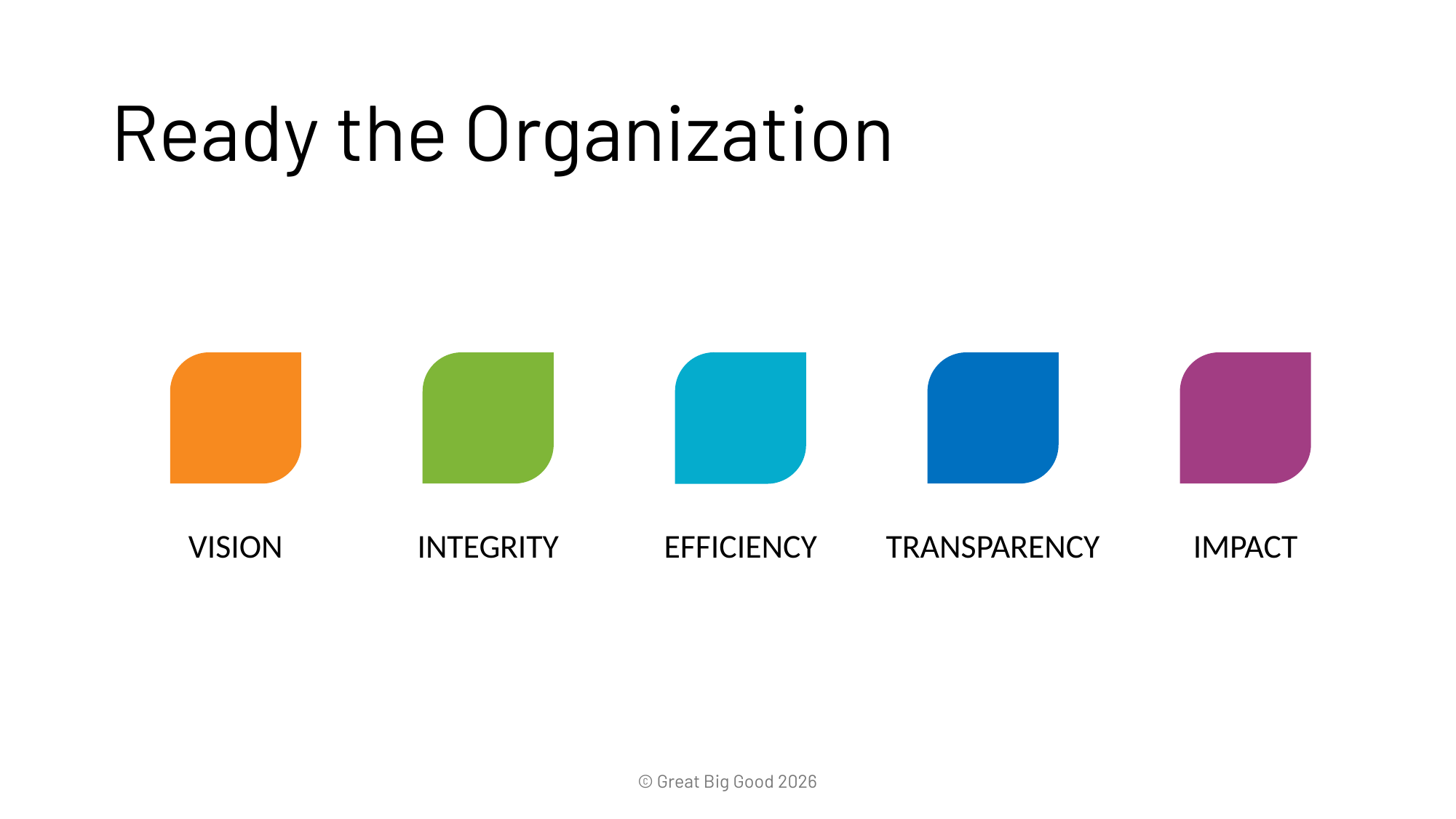

# Ready the Organization
Vision
Integrity
Efficiency
Transparency
Impact
© Great Big Good 2026